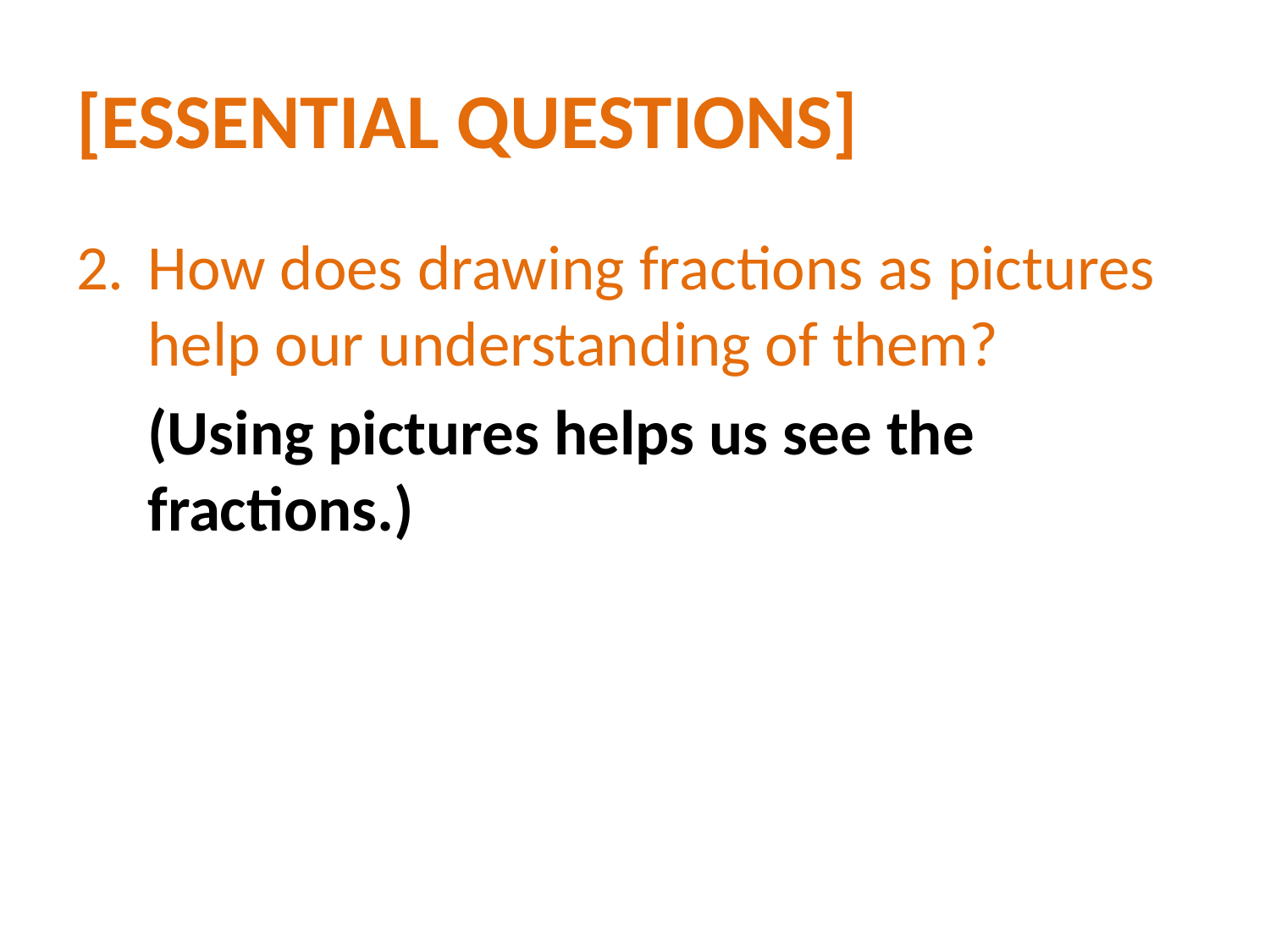

# [essential questions]

How does drawing fractions as pictures help our understanding of them?
	(Using pictures helps us see the fractions.)